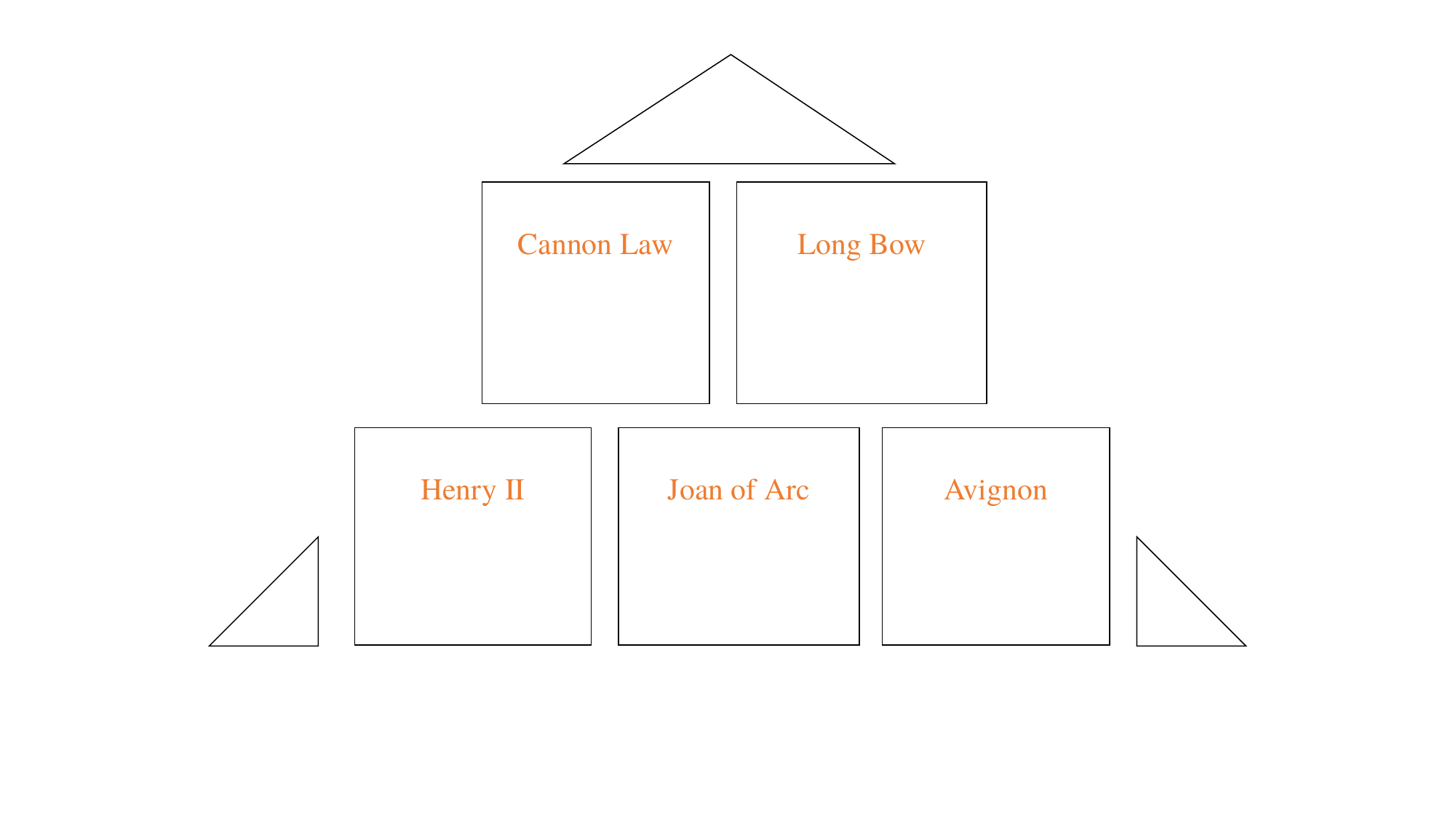

Cannon Law

Long Bow

Henry II

Joan of Arc

Avignon